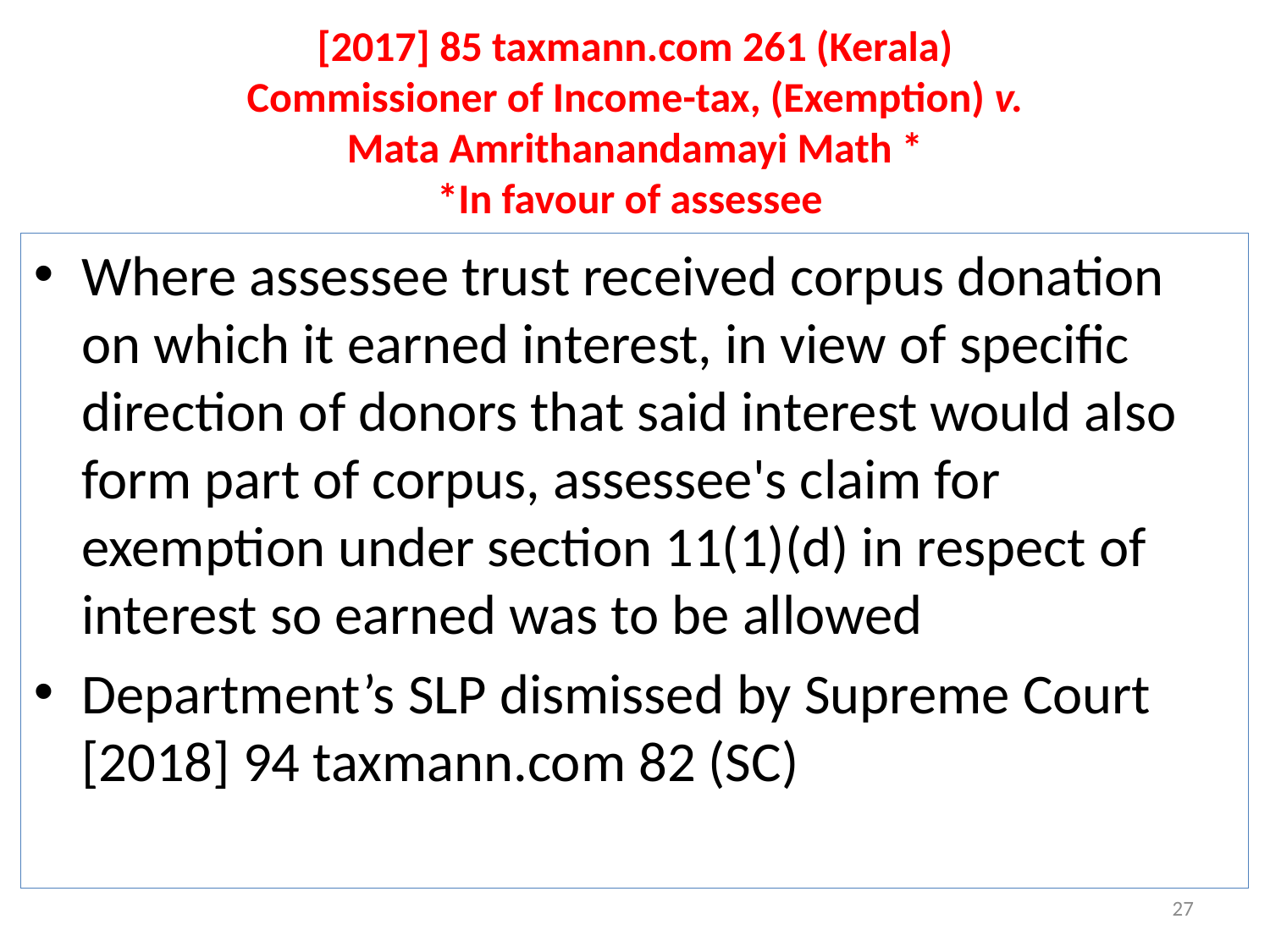

# [2017] 85 taxmann.com 261 (Kerala) Commissioner of Income-tax, (Exemption) v. Mata Amrithanandamayi Math * *In favour of assessee
Where assessee trust received corpus donation on which it earned interest, in view of specific direction of donors that said interest would also form part of corpus, assessee's claim for exemption under section 11(1)(d) in respect of interest so earned was to be allowed
Department’s SLP dismissed by Supreme Court [2018] 94 taxmann.com 82 (SC)
27